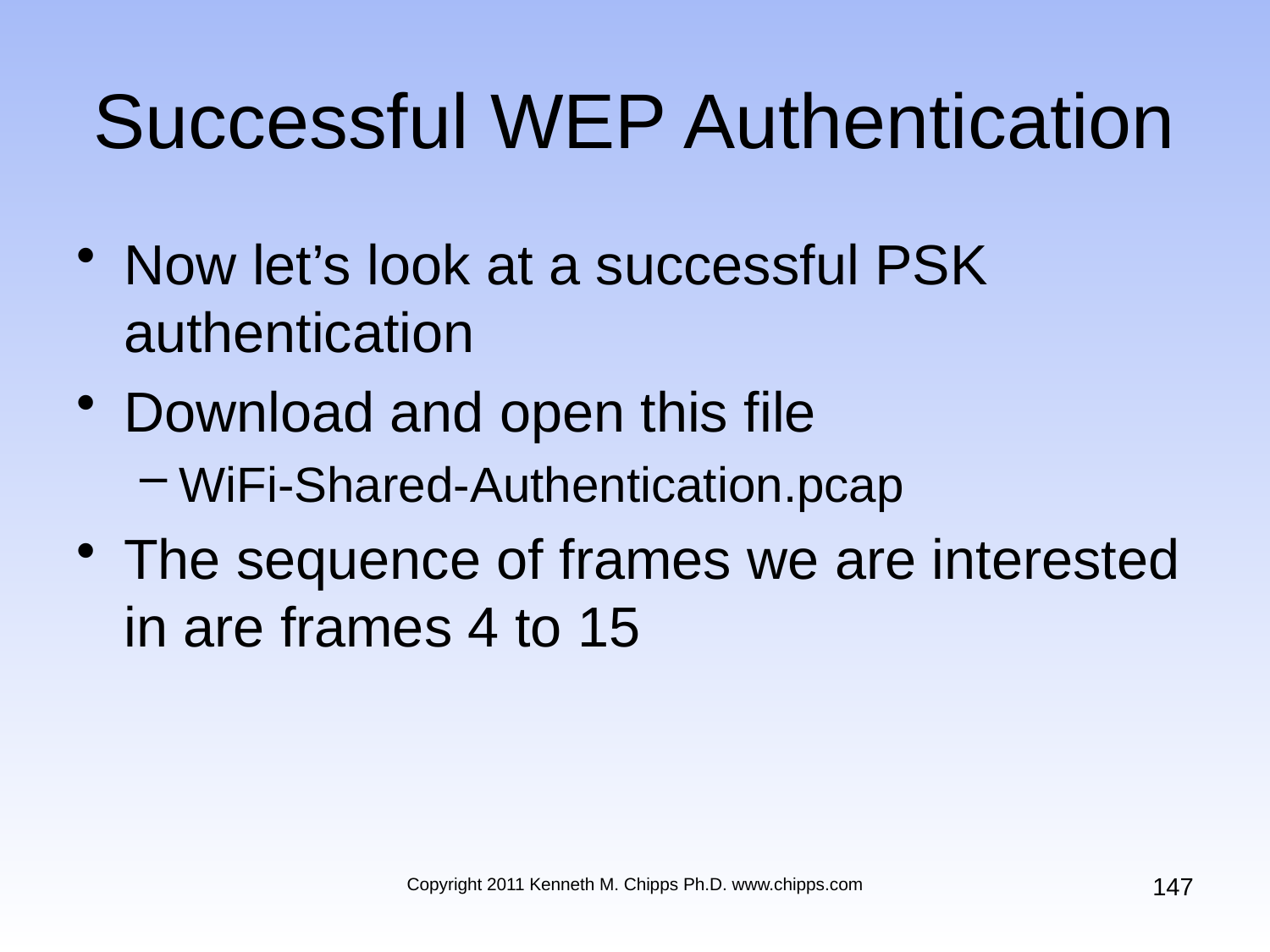

# Successful WEP Authentication
Now let’s look at a successful PSK authentication
Download and open this file
WiFi-Shared-Authentication.pcap
The sequence of frames we are interested in are frames 4 to 15
147
Copyright 2011 Kenneth M. Chipps Ph.D. www.chipps.com